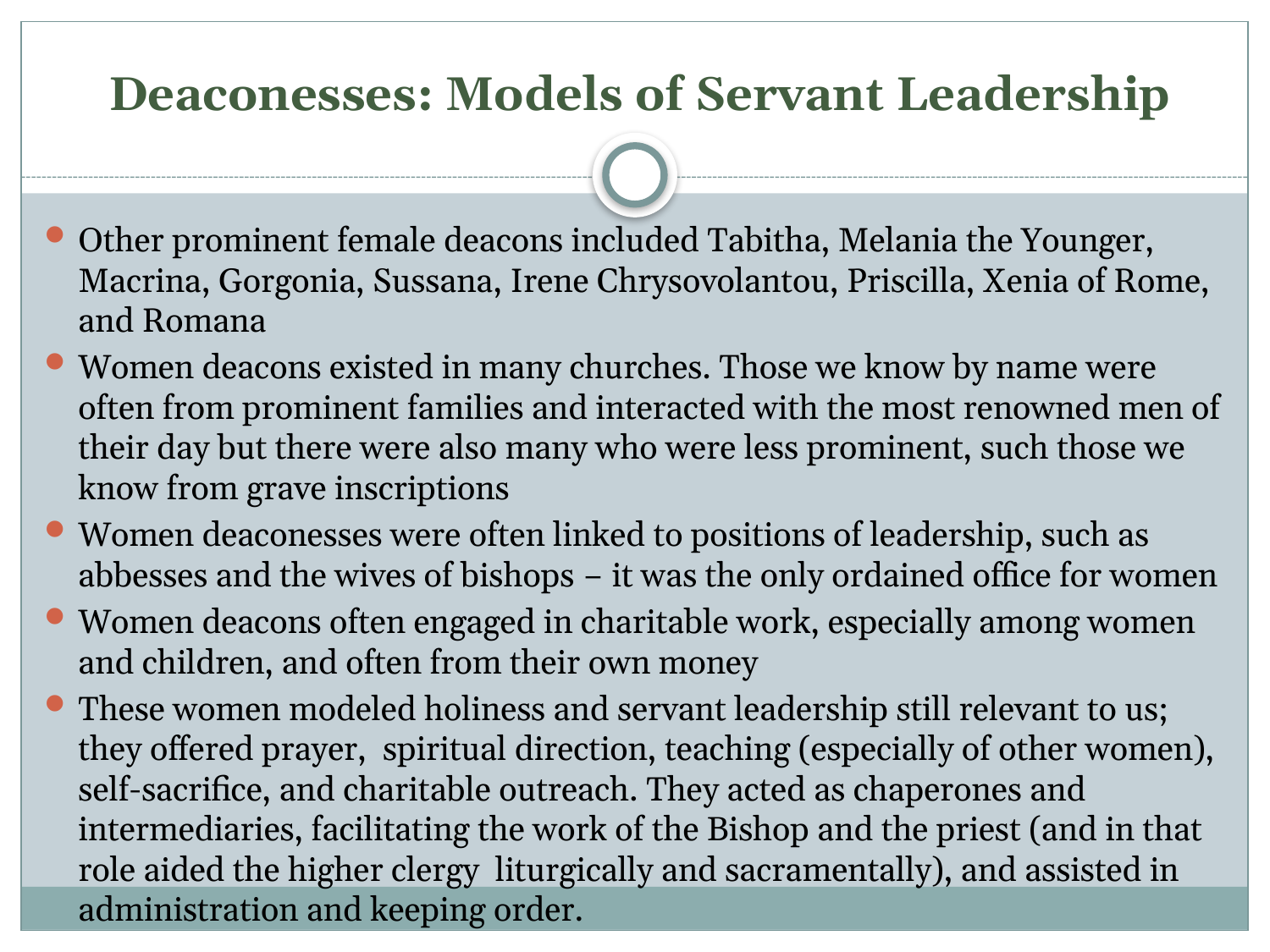

# Deaconesses: Models of Servant Leadership
Other prominent female deacons included Tabitha, Melania the Younger, Macrina, Gorgonia, Sussana, Irene Chrysovolantou, Priscilla, Xenia of Rome,  and Romana
Women deacons existed in many churches. Those we know by name were often from prominent families and interacted with the most renowned men of their day but there were also many who were less prominent, such those we know from grave inscriptions
Women deaconesses were often linked to positions of leadership, such as abbesses and the wives of bishops − it was the only ordained office for women
Women deacons often engaged in charitable work, especially among women and children, and often from their own money
These women modeled holiness and servant leadership still relevant to us; they offered prayer,  spiritual direction, teaching (especially of other women), self-sacrifice, and charitable outreach. They acted as chaperones and intermediaries, facilitating the work of the Bishop and the priest (and in that role aided the higher clergy  liturgically and sacramentally), and assisted in administration and keeping order.